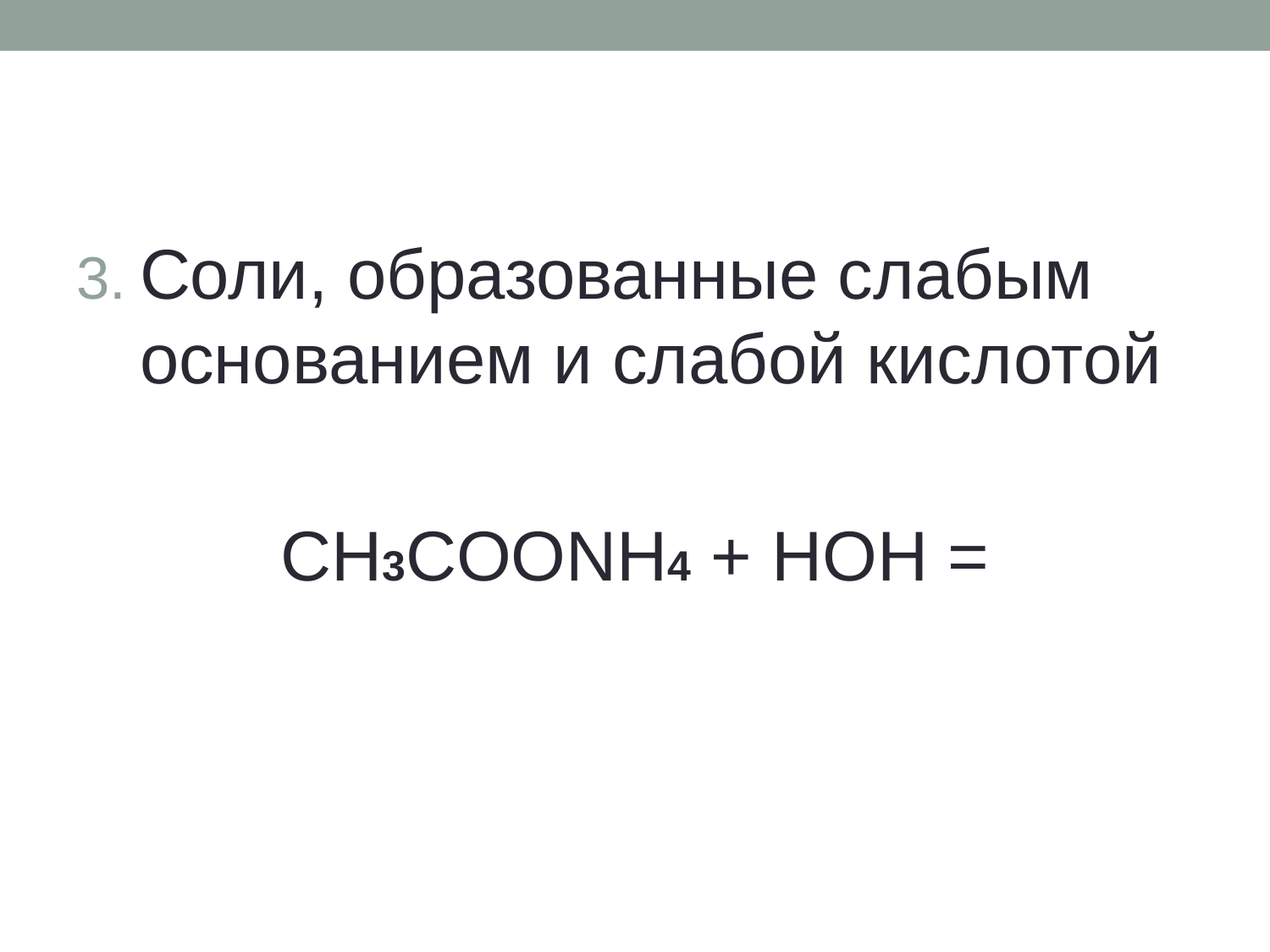

#
Соли, образованные слабым основанием и слабой кислотой

CH3COONH4 + HOH =